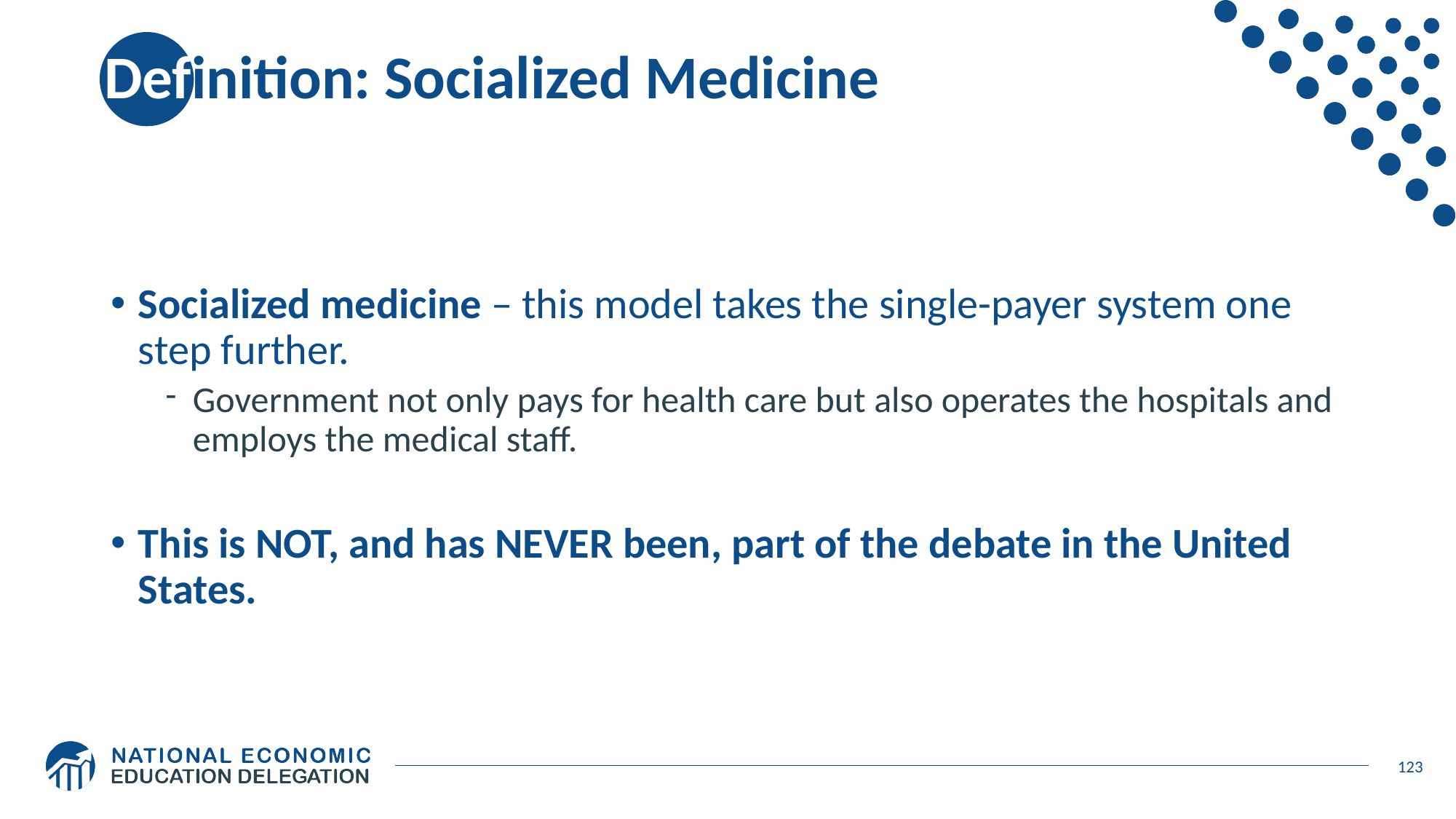

# Definition: Socialized Medicine
Socialized medicine – this model takes the single-payer system one step further.
Government not only pays for health care but also operates the hospitals and employs the medical staff.

This is NOT, and has NEVER been, part of the debate in the United States.
123